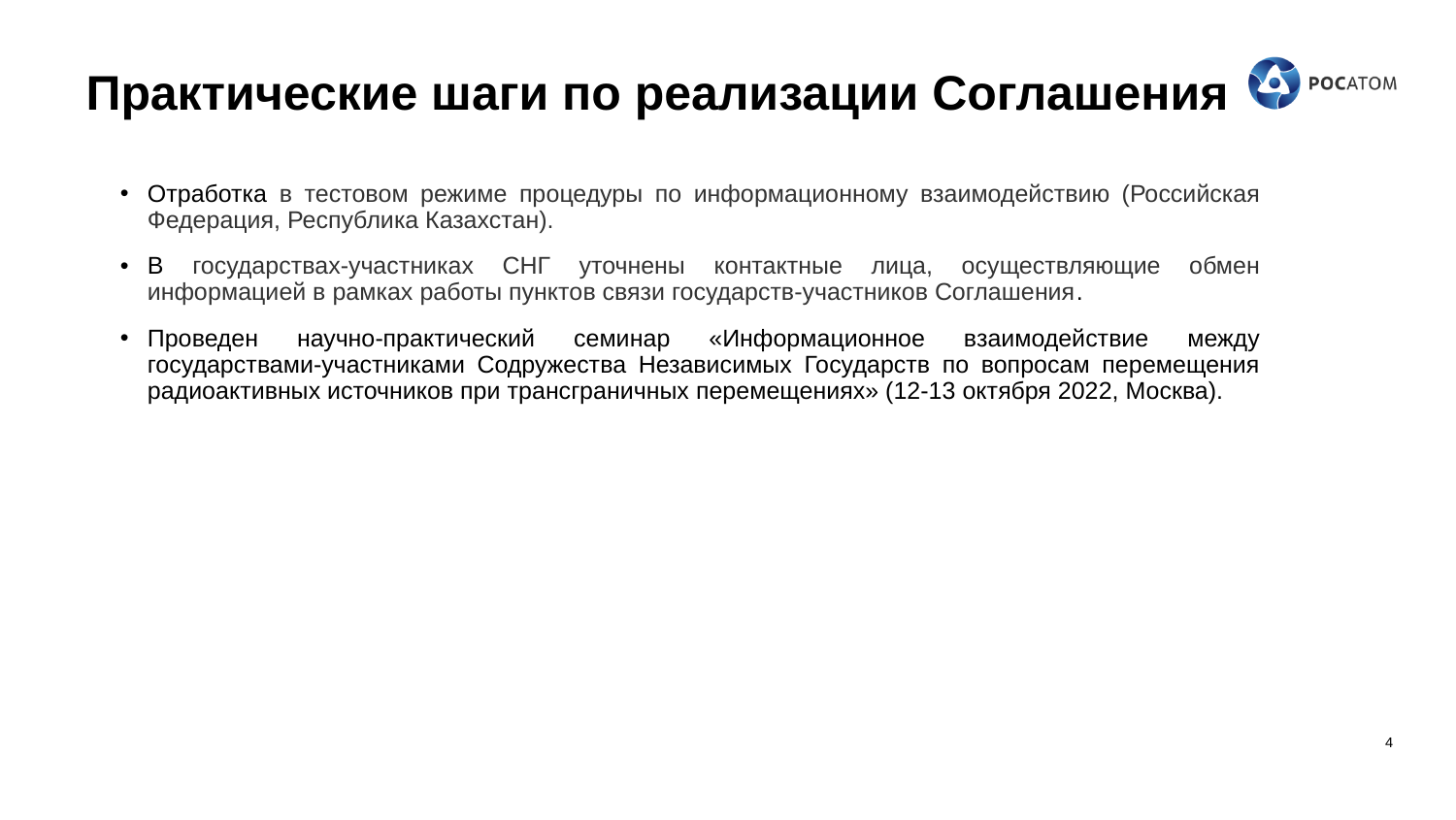

# Практические шаги по реализации Соглашения
Отработка в тестовом режиме процедуры по информационному взаимодействию (Российская Федерация, Республика Казахстан).
В государствах-участниках СНГ уточнены контактные лица, осуществляющие обмен информацией в рамках работы пунктов связи государств-участников Соглашения.
Проведен научно-практический семинар «Информационное взаимодействие между государствами-участниками Содружества Независимых Государств по вопросам перемещения радиоактивных источников при трансграничных перемещениях» (12-13 октября 2022, Москва).